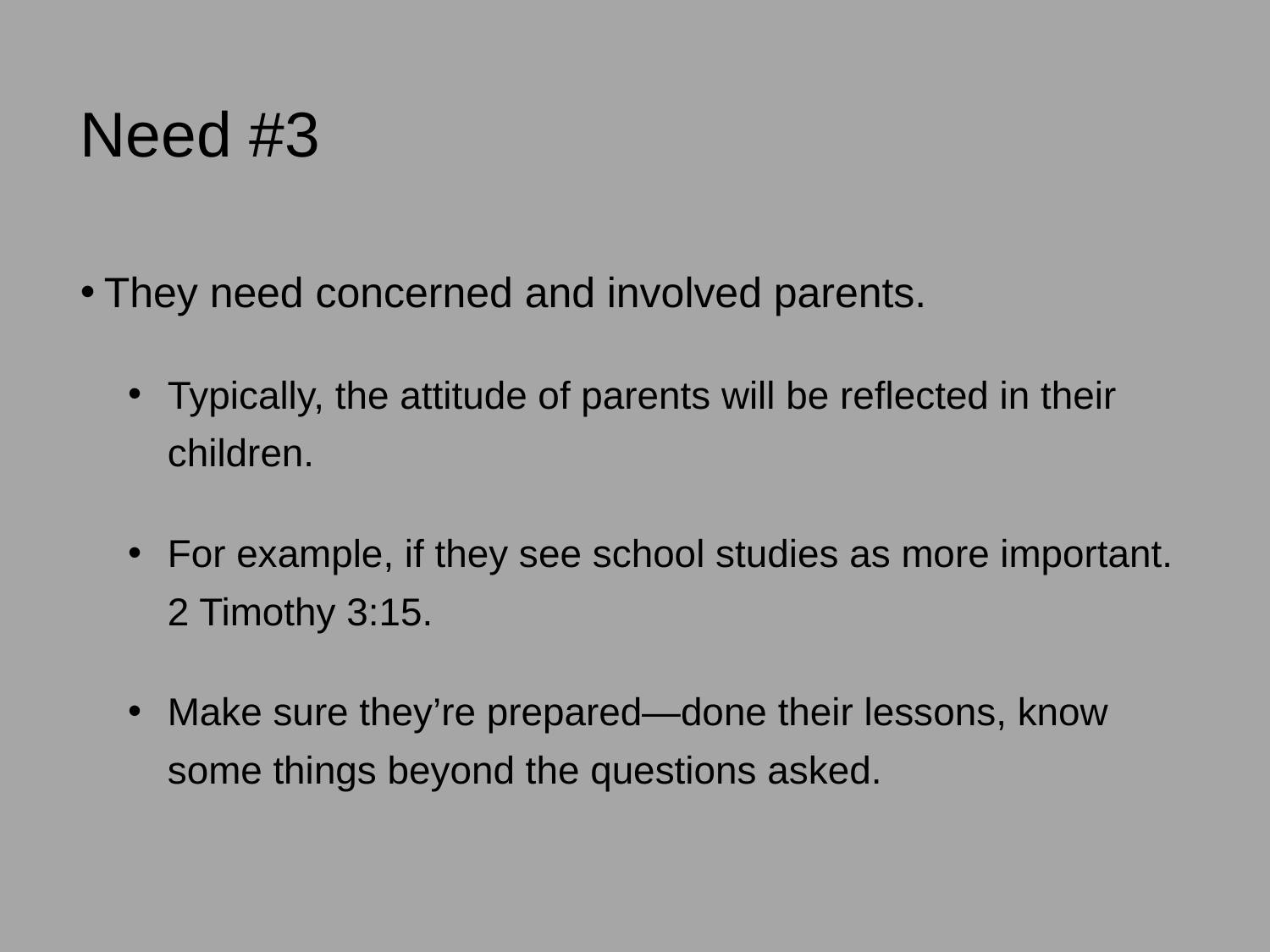

# Need #3
They need concerned and involved parents.
Typically, the attitude of parents will be reflected in their children.
For example, if they see school studies as more important. 2 Timothy 3:15.
Make sure they’re prepared—done their lessons, know some things beyond the questions asked.